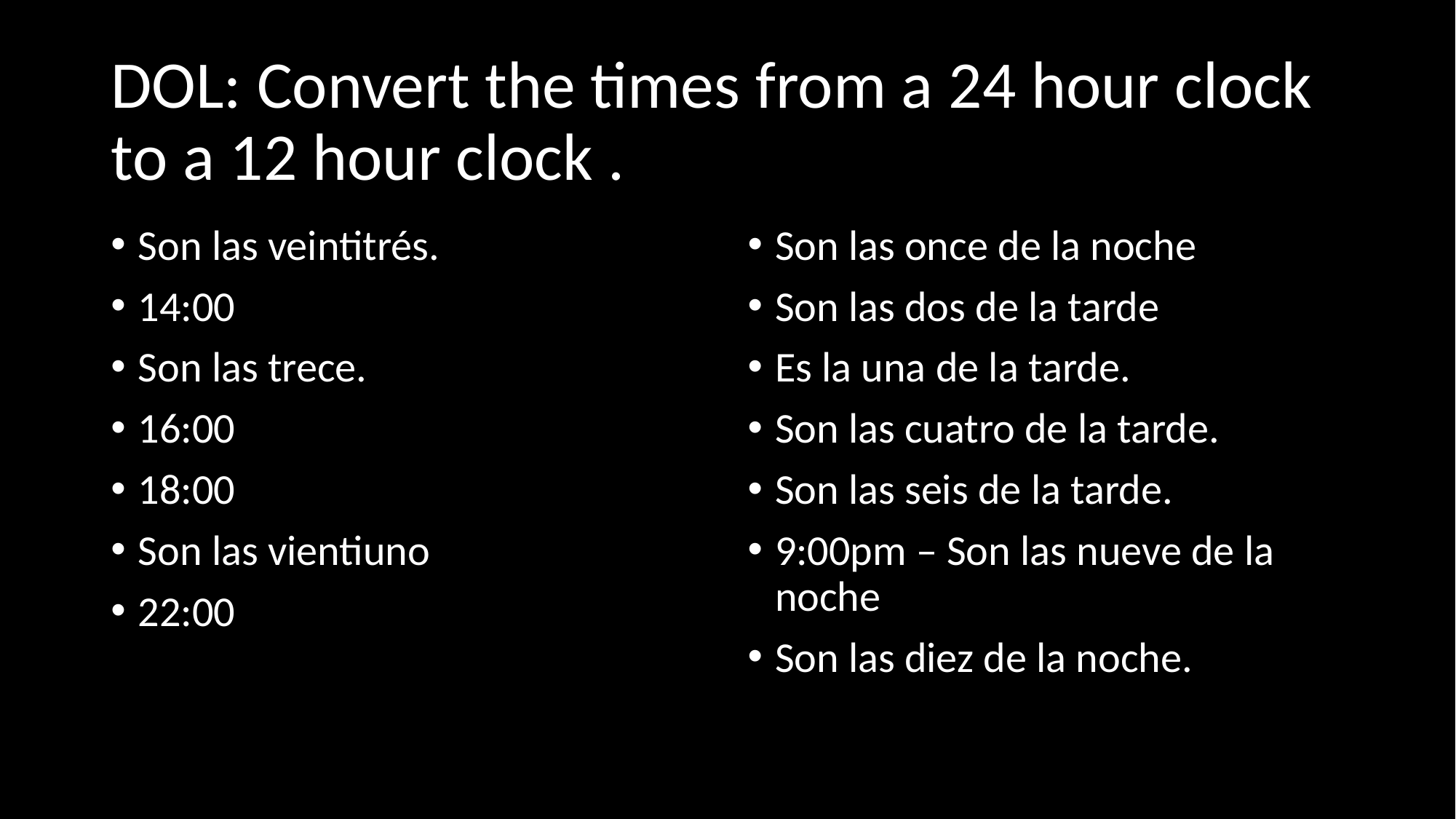

# DOL: Convert the times from a 24 hour clock to a 12 hour clock .
Son las veintitrés.
14:00
Son las trece.
16:00
18:00
Son las vientiuno
22:00

Son las once de la noche
Son las dos de la tarde
Es la una de la tarde.
Son las cuatro de la tarde.
Son las seis de la tarde.
9:00pm – Son las nueve de la noche
Son las diez de la noche.